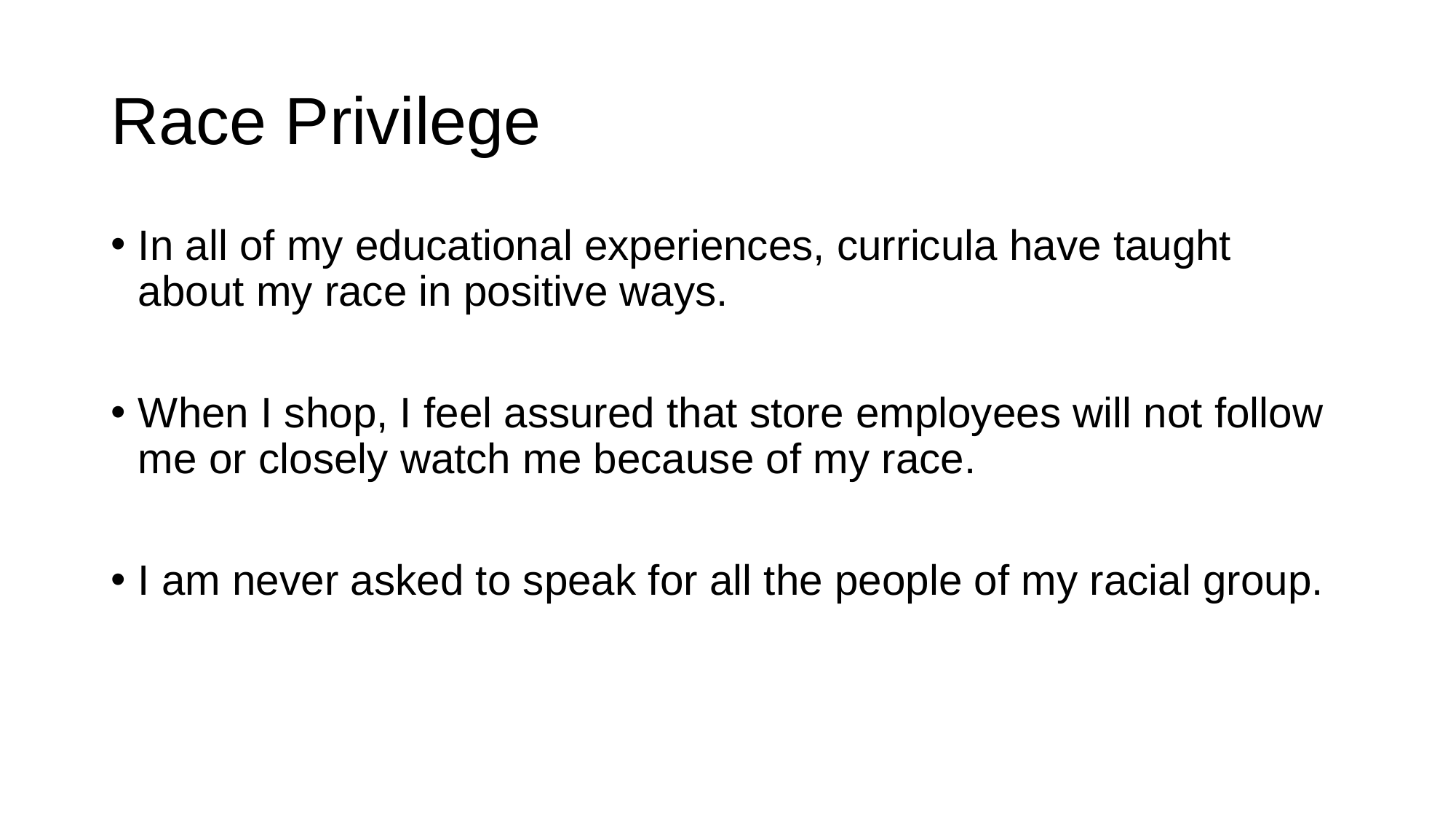

# Race Privilege
In all of my educational experiences, curricula have taught about my race in positive ways.

When I shop, I feel assured that store employees will not follow me or closely watch me because of my race.

I am never asked to speak for all the people of my racial group.